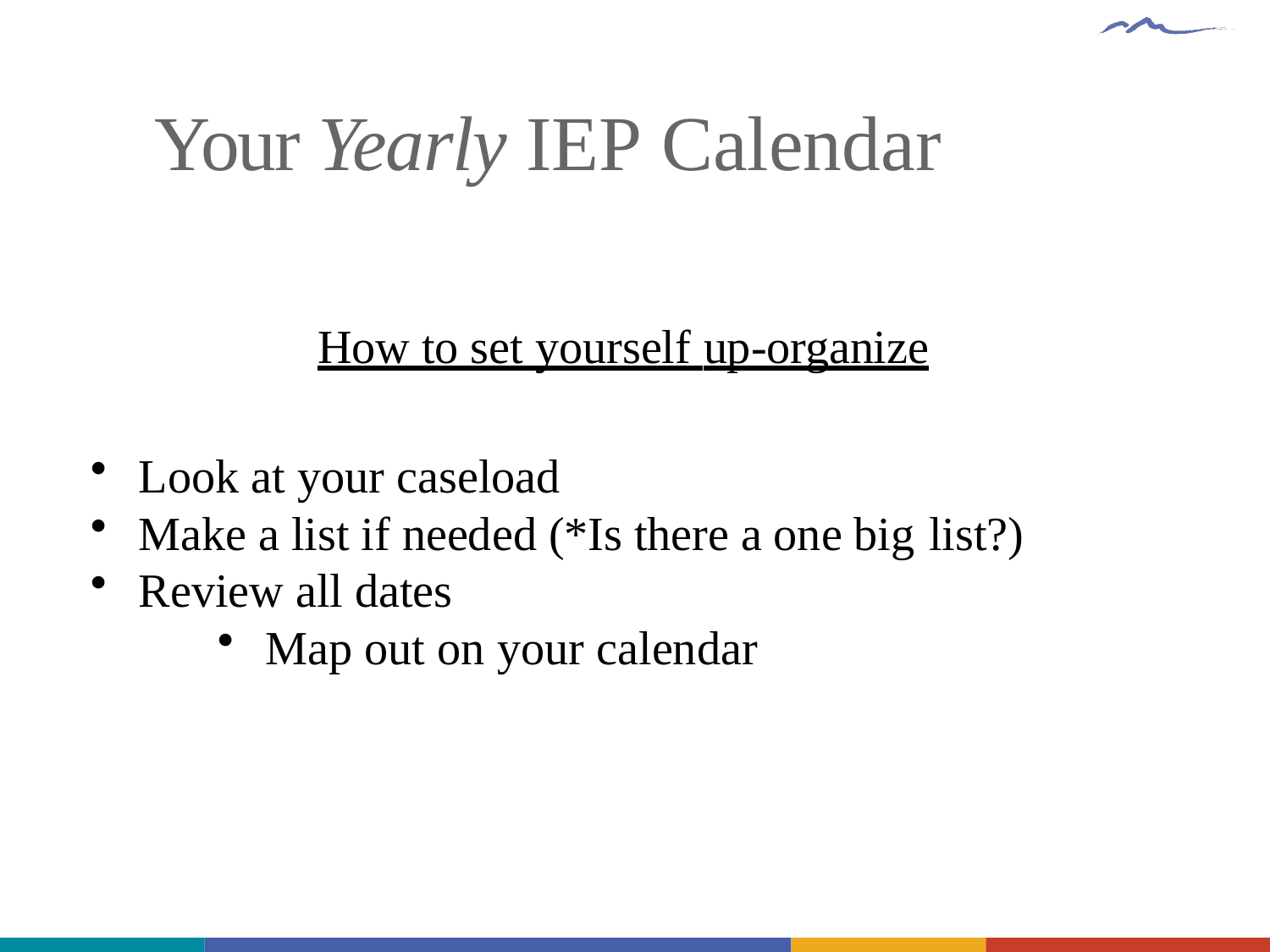

# Your Yearly IEP Calendar
How to set yourself up-organize

Look at your caseload
Make a list if needed (*Is there a one big list?)
Review all dates
Map out on your calendar